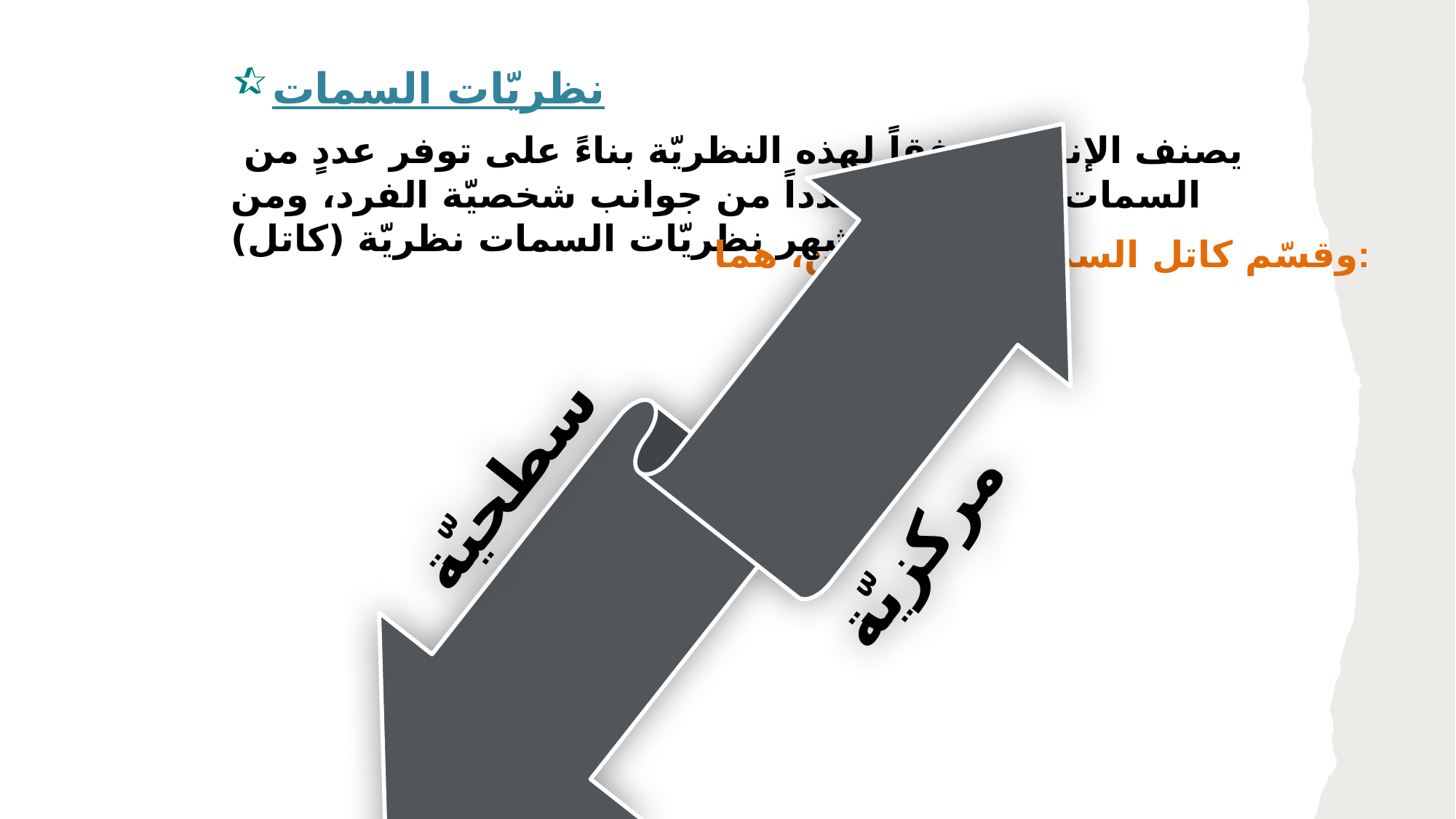

نظريّات السمات
 يصنف الإنسان وفقاً لهذه النظريّة بناءً على توفر عددٍ من السمات التي تمثل عدداً من جوانب شخصيّة الفرد، ومن أشهر نظريّات السمات نظريّة (كاتل) .
 وقسّم كاتل السمات إلى نوعين، هما:
سطحيّة
مركزيّة